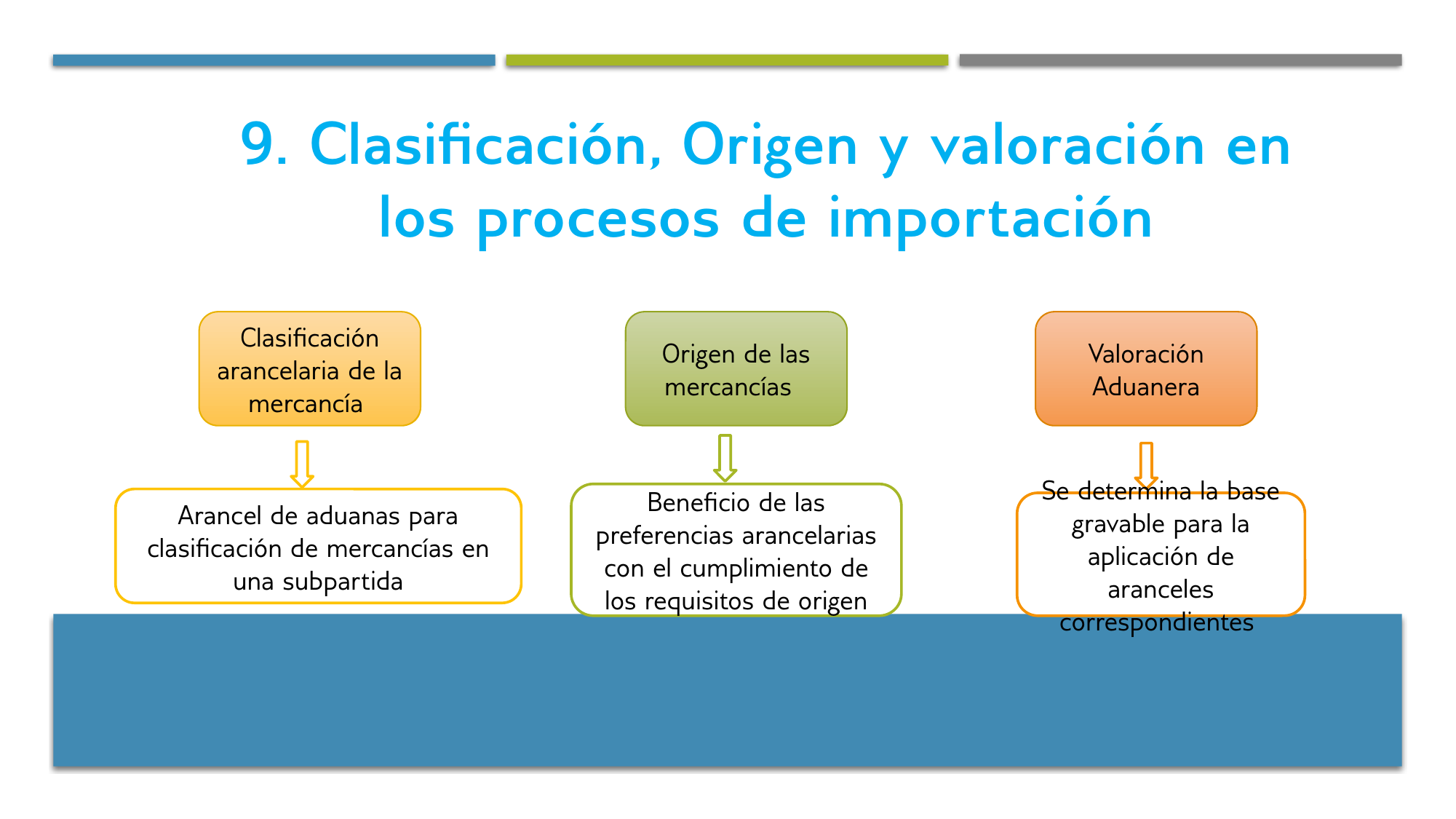

9. Clasificación, Origen y valoración en los procesos de importación
Clasificación arancelaria de la mercancía
Origen de las mercancías
Valoración Aduanera

Beneficio de las preferencias arancelarias con el cumplimiento de los requisitos de origen

Arancel de aduanas para clasificación de mercancías en una subpartida

Se determina la base gravable para la aplicación de aranceles correspondientes

#